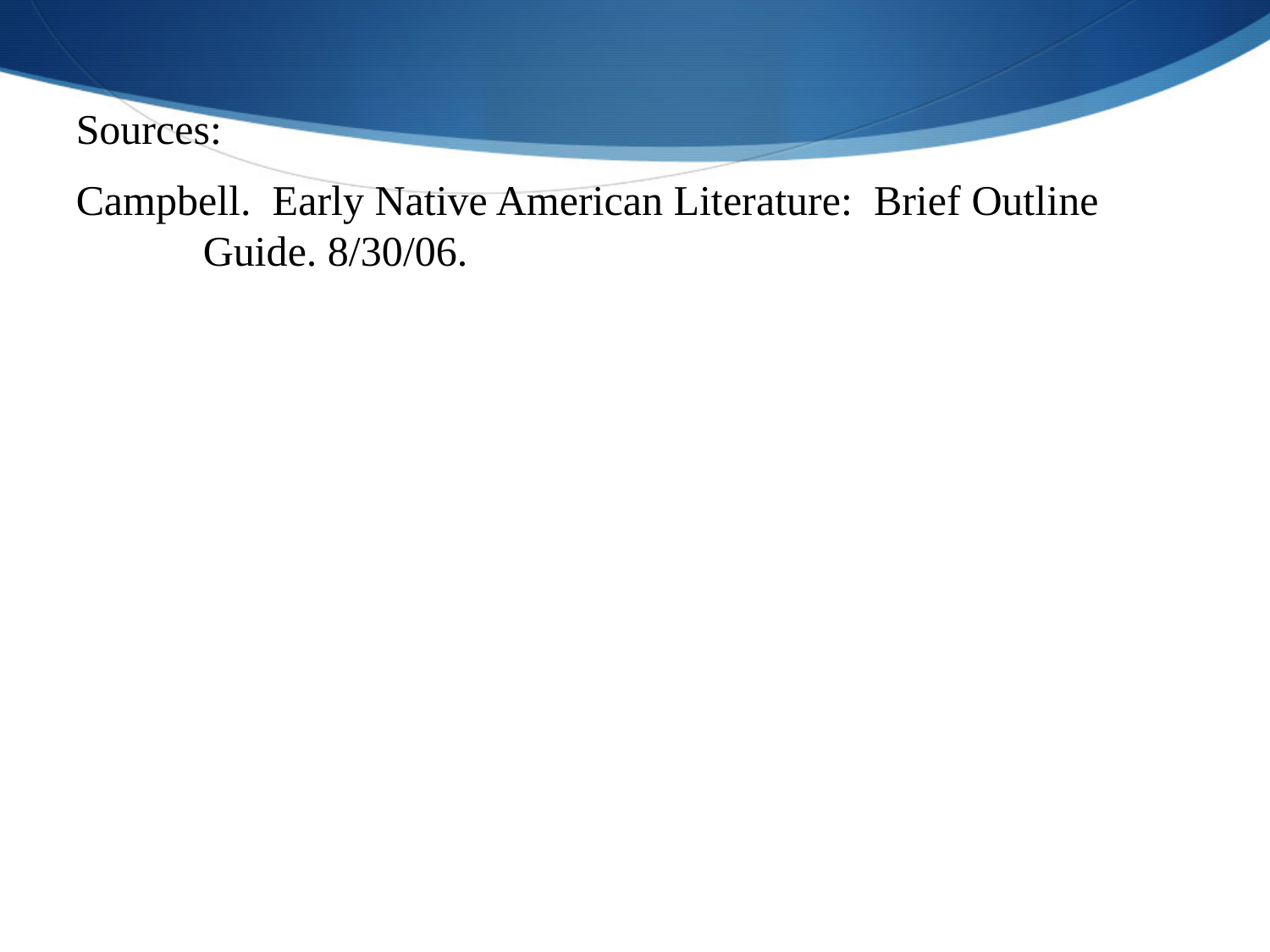

Sources:
Campbell.  Early Native American Literature:  Brief Outline 	Guide. 8/30/06.